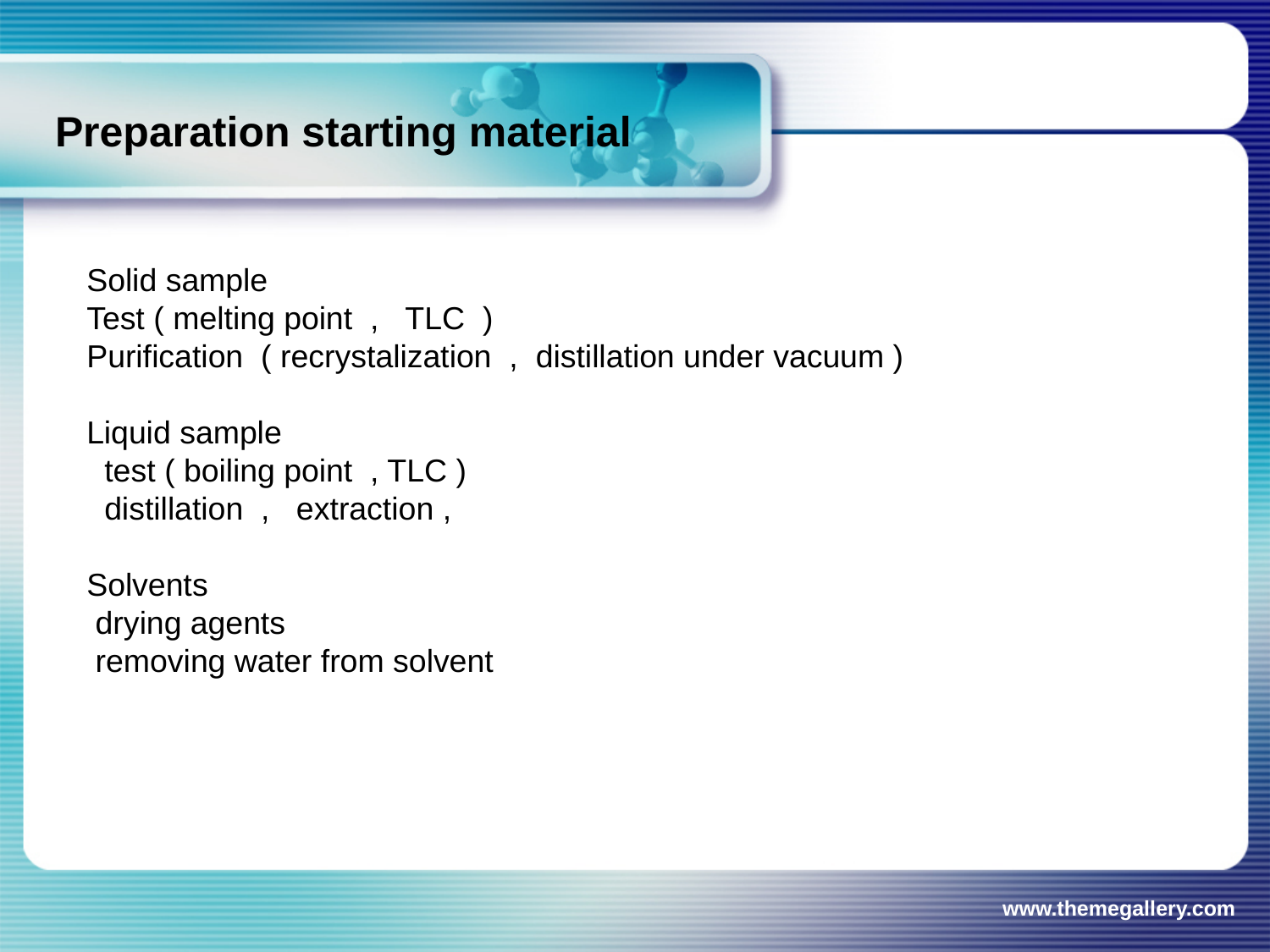

# Preparation starting material
Solid sample
Test ( melting point  ,   TLC  )
Purification  ( recrystalization  ,  distillation under vacuum )

Liquid sample
  test ( boiling point  , TLC )
  distillation  ,   extraction ,

Solvents
 drying agents
 removing water from solvent

www.themegallery.com